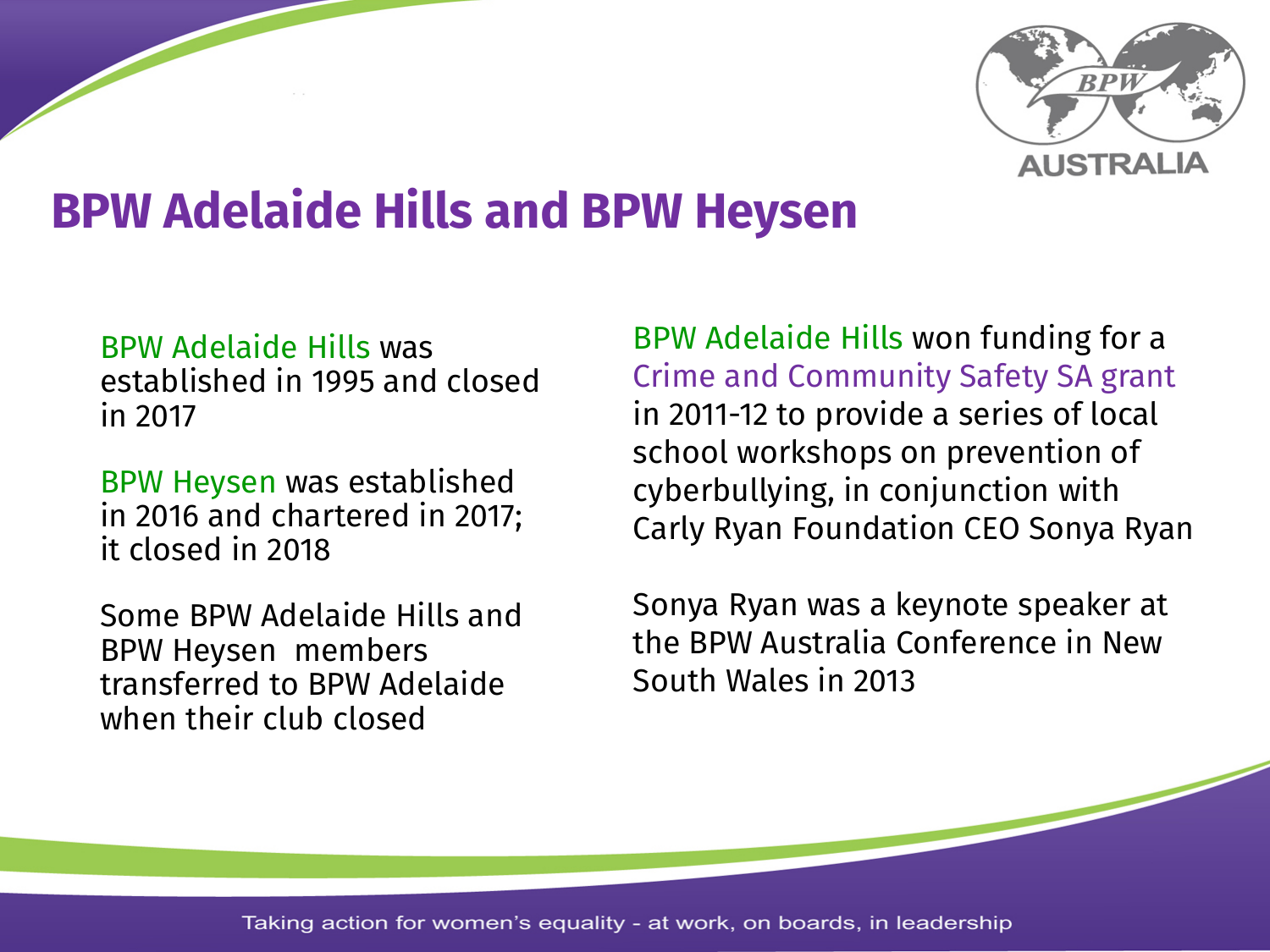

# BPW Adelaide Hills and BPW Heysen
BPW Adelaide Hills won funding for a Crime and Community Safety SA grant in 2011-12 to provide a series of local school workshops on prevention of cyberbullying, in conjunction with Carly Ryan Foundation CEO Sonya Ryan

Sonya Ryan was a keynote speaker at the BPW Australia Conference in New South Wales in 2013
BPW Adelaide Hills was established in 1995 and closed in 2017
BPW Heysen was established in 2016 and chartered in 2017; it closed in 2018
Some BPW Adelaide Hills and BPW Heysen  members transferred to BPW Adelaide when their club closed